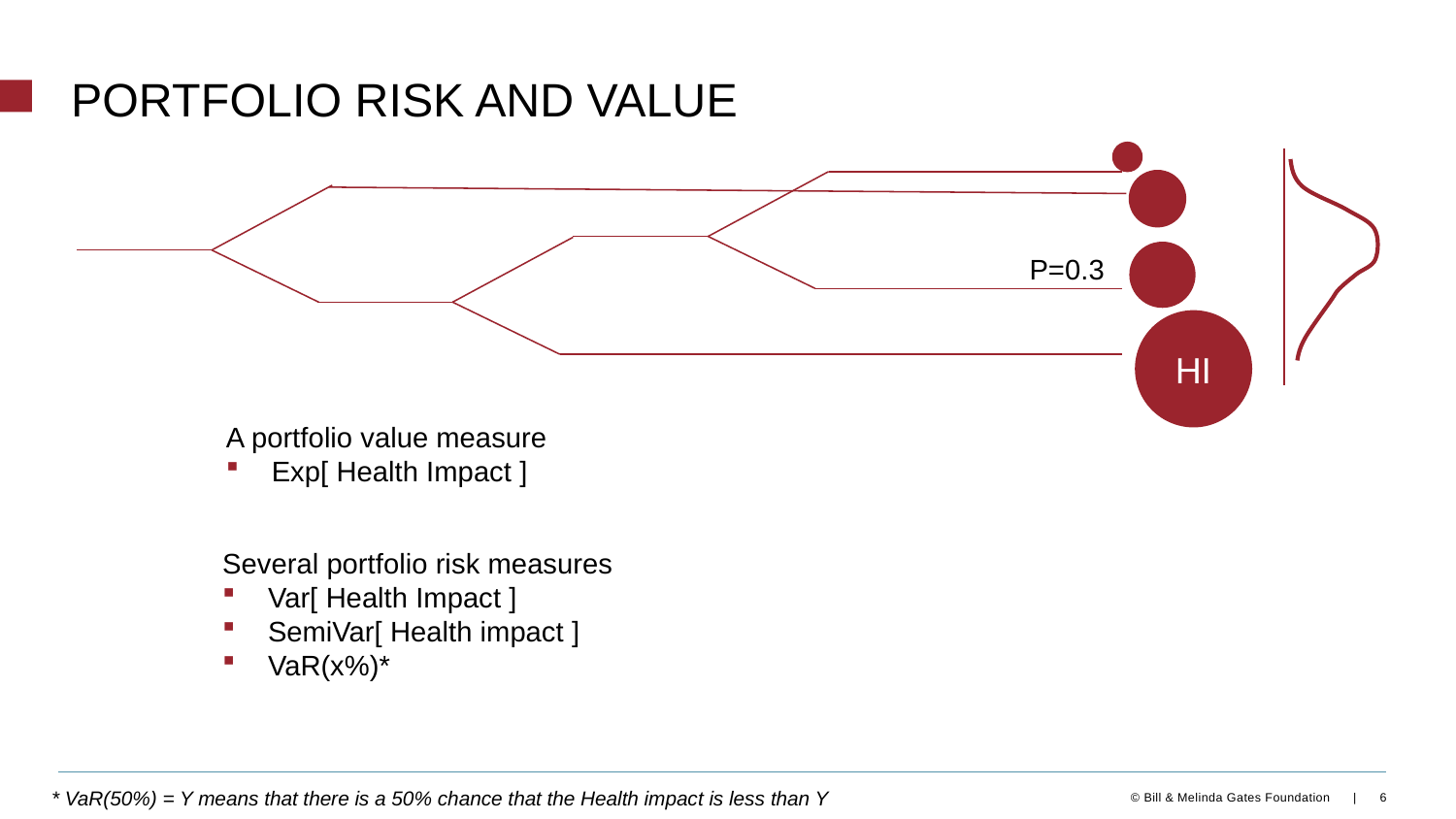

# Portfolio Risk and Value

P=0.3
HI
A portfolio value measure
Exp[ Health Impact ]

Several portfolio risk measures
Var[ Health Impact ]
SemiVar[ Health impact ]
VaR(x%)*
6
© Bill & Melinda Gates Foundation      |
* VaR(50%) = Y means that there is a 50% chance that the Health impact is less than Y